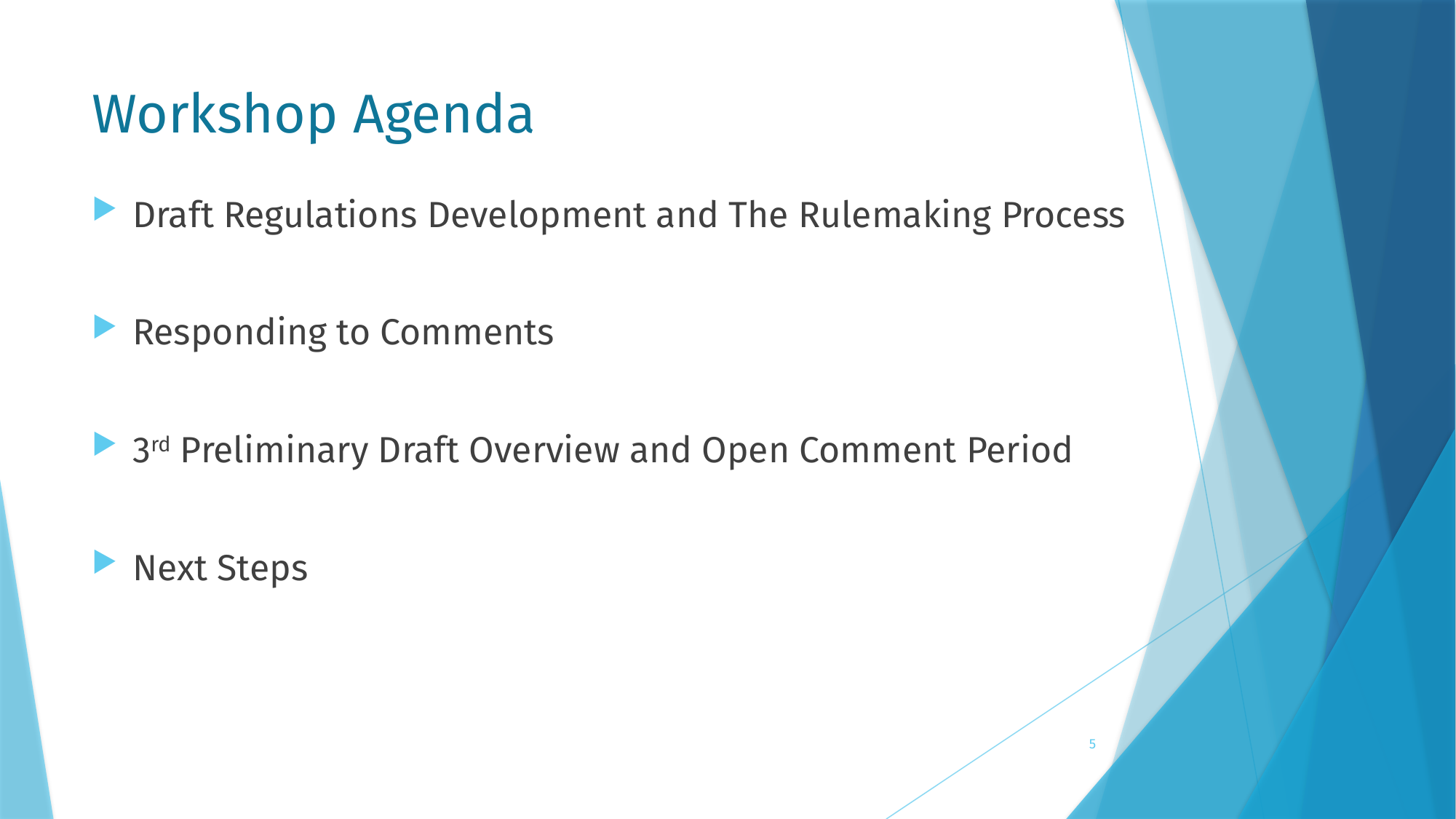

# Workshop Agenda
Draft Regulations Development and The Rulemaking Process

Responding to Comments

3rd Preliminary Draft Overview and Open Comment Period

Next Steps

5